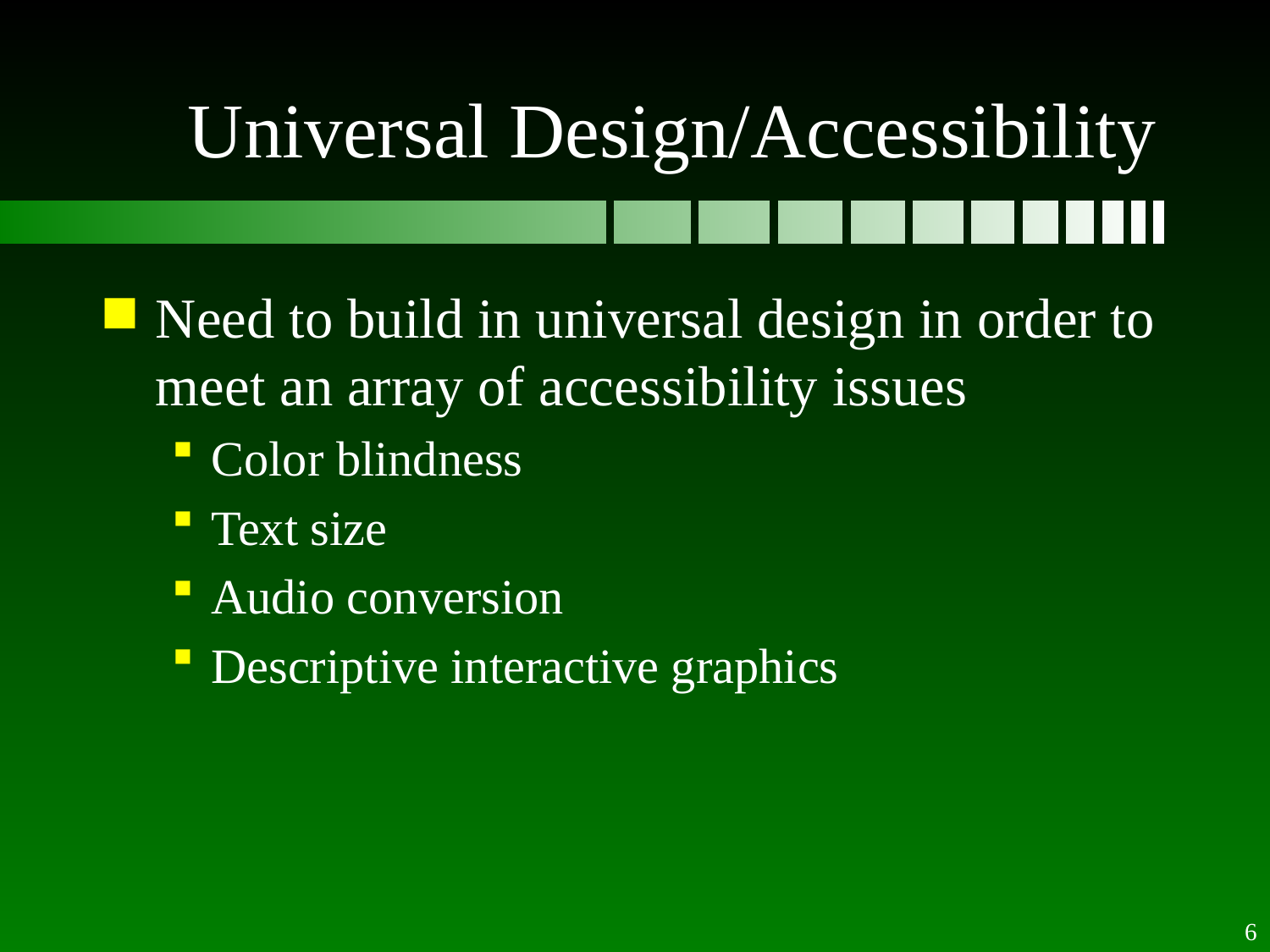

# Universal Design/Accessibility
Need to build in universal design in order to meet an array of accessibility issues
Color blindness
Text size
Audio conversion
Descriptive interactive graphics
6